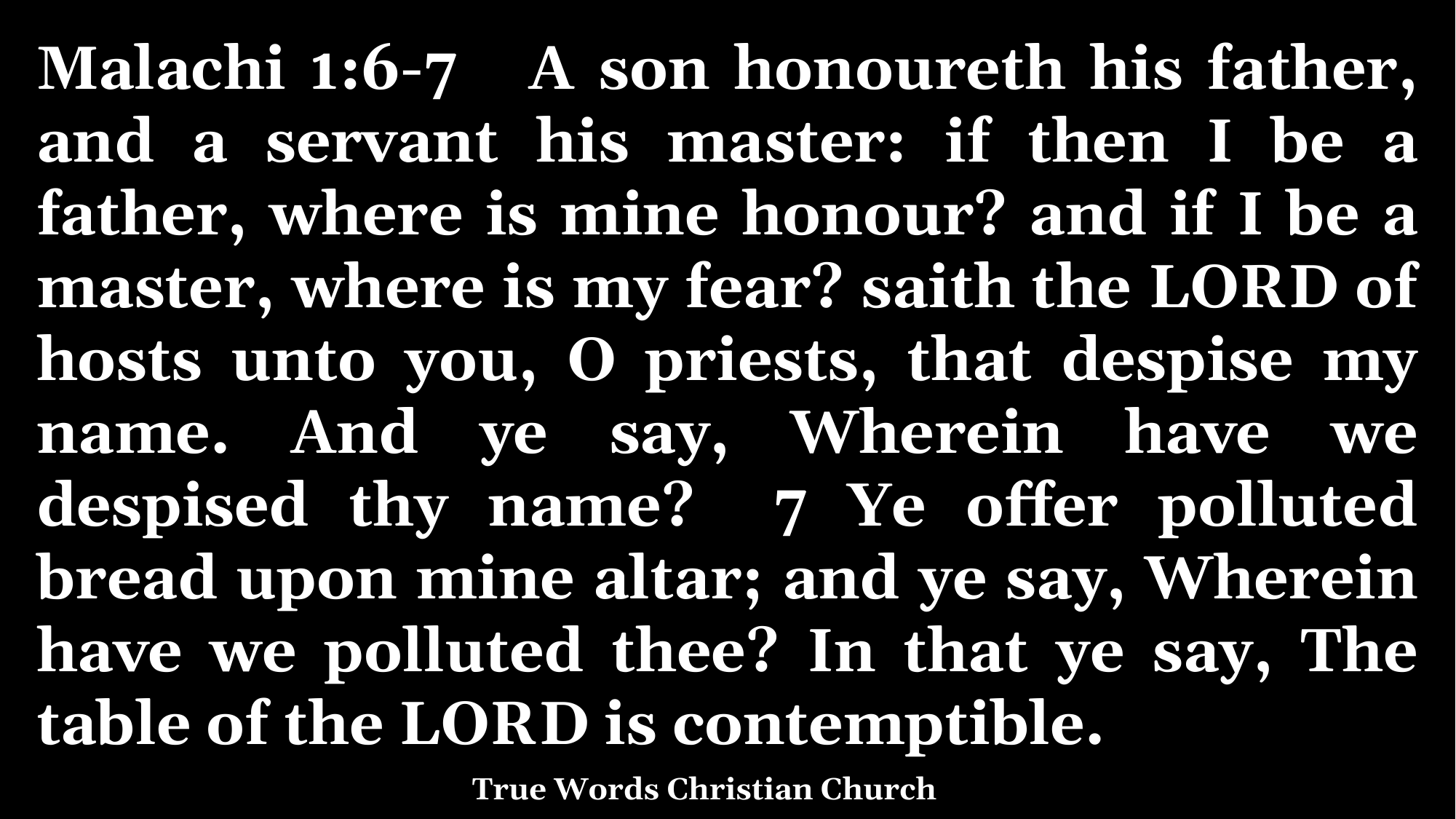

Malachi 1:6-7   A son honoureth his father, and a servant his master: if then I be a father, where is mine honour? and if I be a master, where is my fear? saith the LORD of hosts unto you, O priests, that despise my name. And ye say, Wherein have we despised thy name?  7 Ye offer polluted bread upon mine altar; and ye say, Wherein have we polluted thee? In that ye say, The table of the LORD is contemptible.
True Words Christian Church